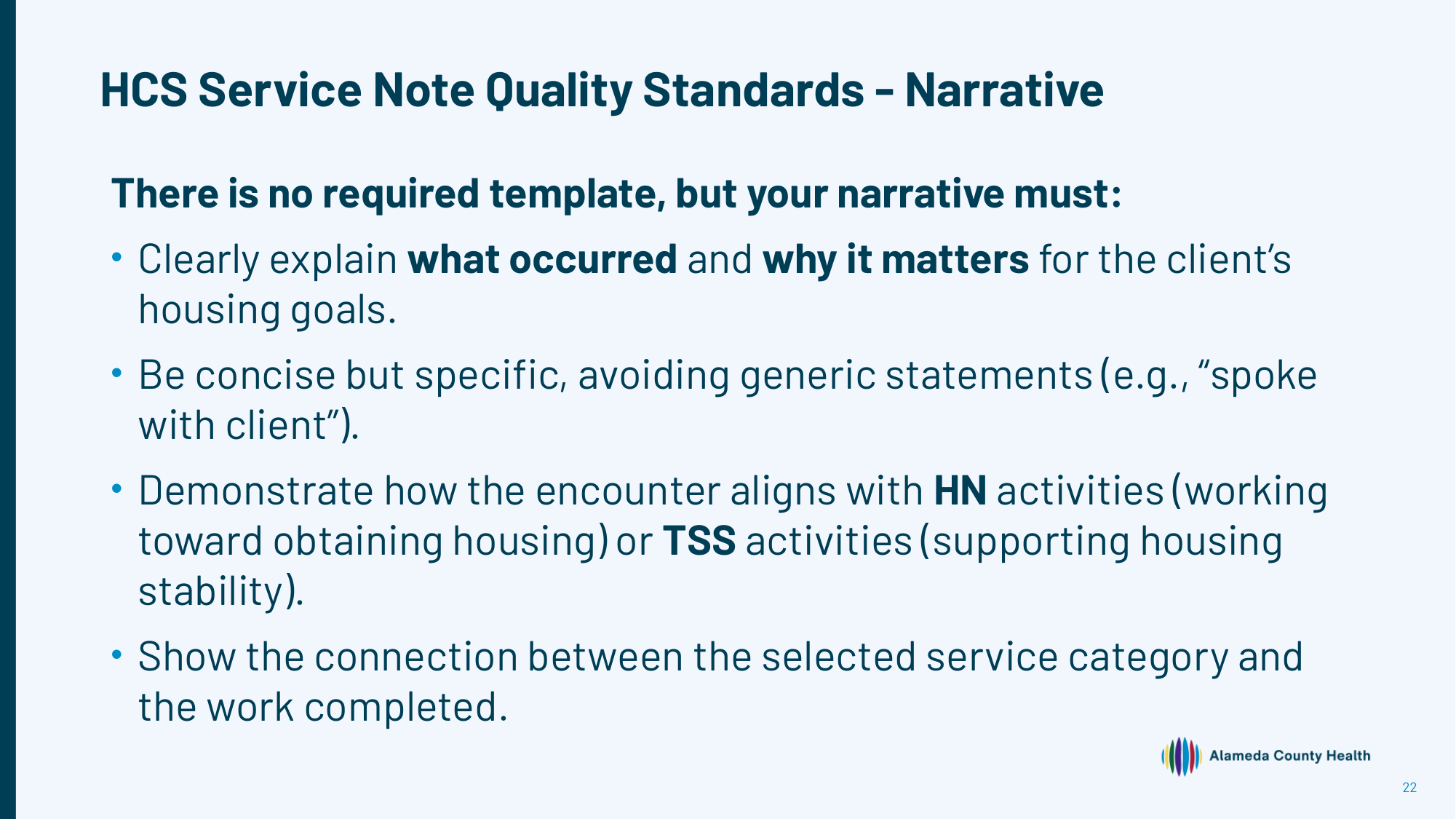

# HCS Service Note Quality Standards - Narrative
There is no required template, but your narrative must:
Clearly explain what occurred and why it matters for the client’s housing goals.
Be concise but specific, avoiding generic statements (e.g., “spoke with client”).
Demonstrate how the encounter aligns with HN activities (working toward obtaining housing) or TSS activities (supporting housing stability).
Show the connection between the selected service category and the work completed.

22